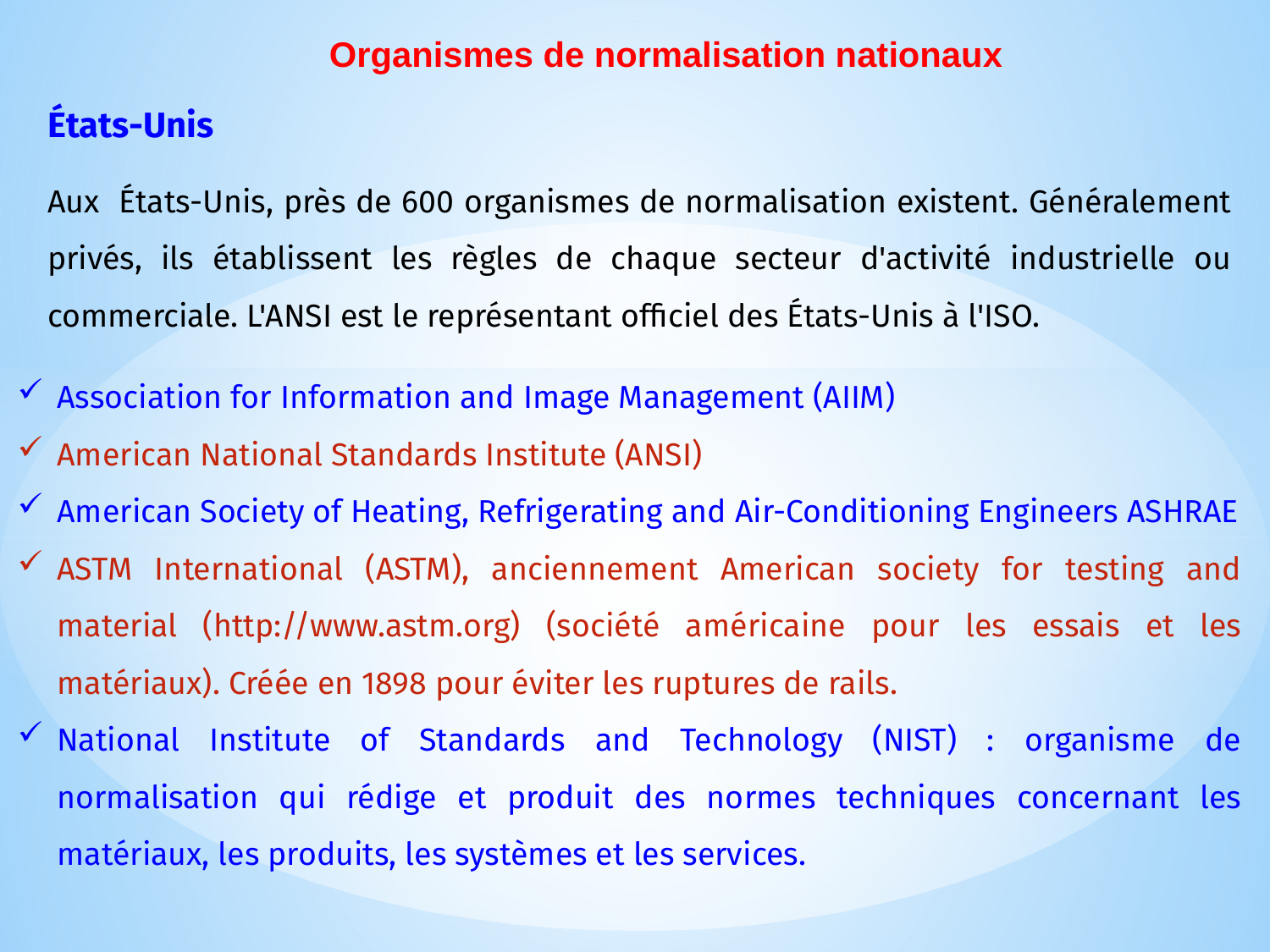

Organismes de normalisation nationaux
États-Unis
Aux  États-Unis, près de 600 organismes de normalisation existent. Généralement privés, ils établissent les règles de chaque secteur d'activité industrielle ou commerciale. L'ANSI est le représentant officiel des États-Unis à l'ISO.
Association for Information and Image Management (AIIM)
American National Standards Institute (ANSI)
American Society of Heating, Refrigerating and Air-Conditioning Engineers ASHRAE
ASTM International (ASTM), anciennement American society for testing and material (http://www.astm.org) (société américaine pour les essais et les matériaux). Créée en 1898 pour éviter les ruptures de rails.
National Institute of Standards and Technology (NIST) : organisme de normalisation qui rédige et produit des normes techniques concernant les matériaux, les produits, les systèmes et les services.